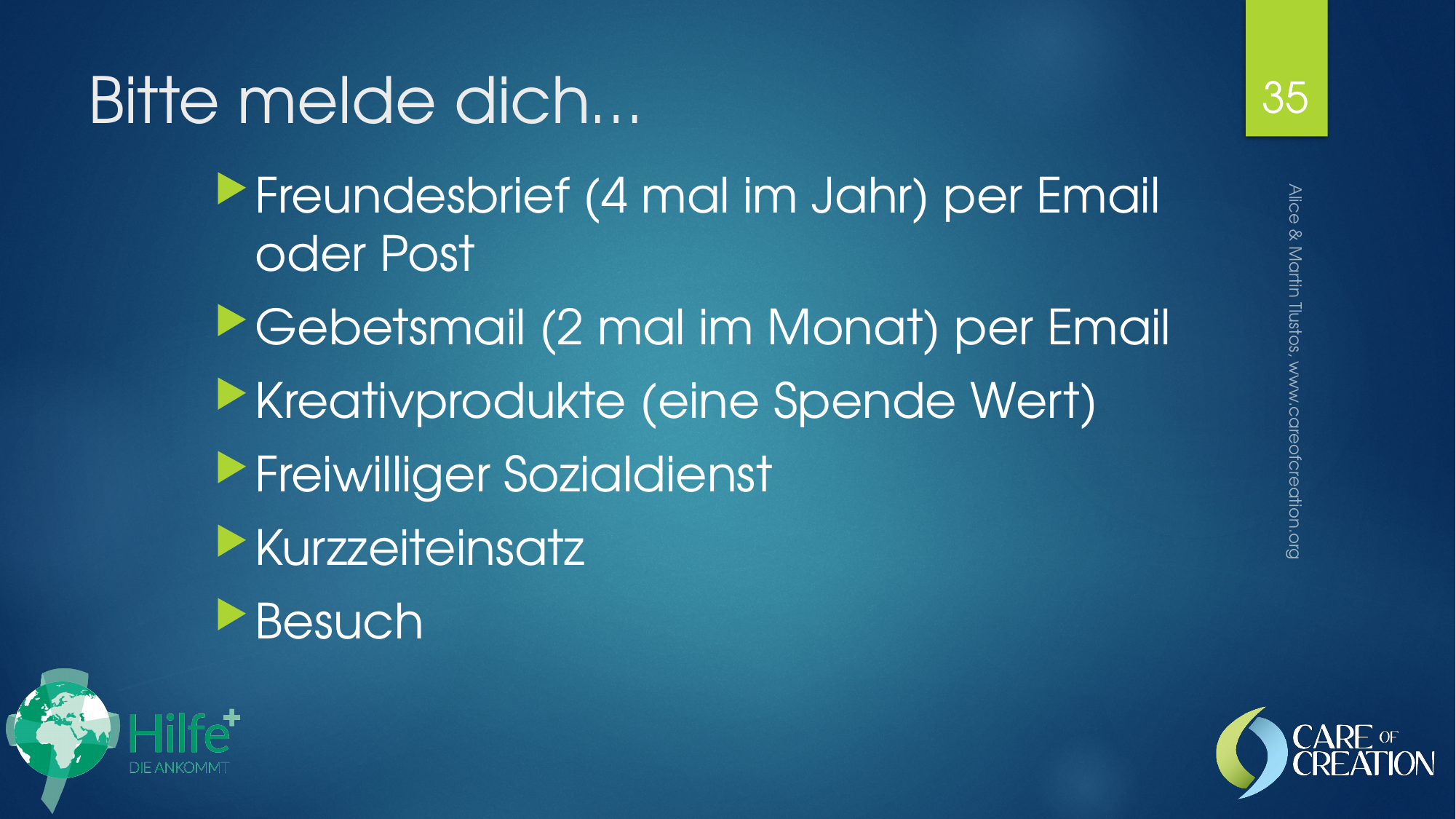

35
# Bitte melde dich…
Freundesbrief (4 mal im Jahr) per Email oder Post
Gebetsmail (2 mal im Monat) per Email
Kreativprodukte (eine Spende Wert)
Freiwilliger Sozialdienst
Kurzzeiteinsatz
Besuch
Alice & Martin Tlustos, www.careofcreation.org